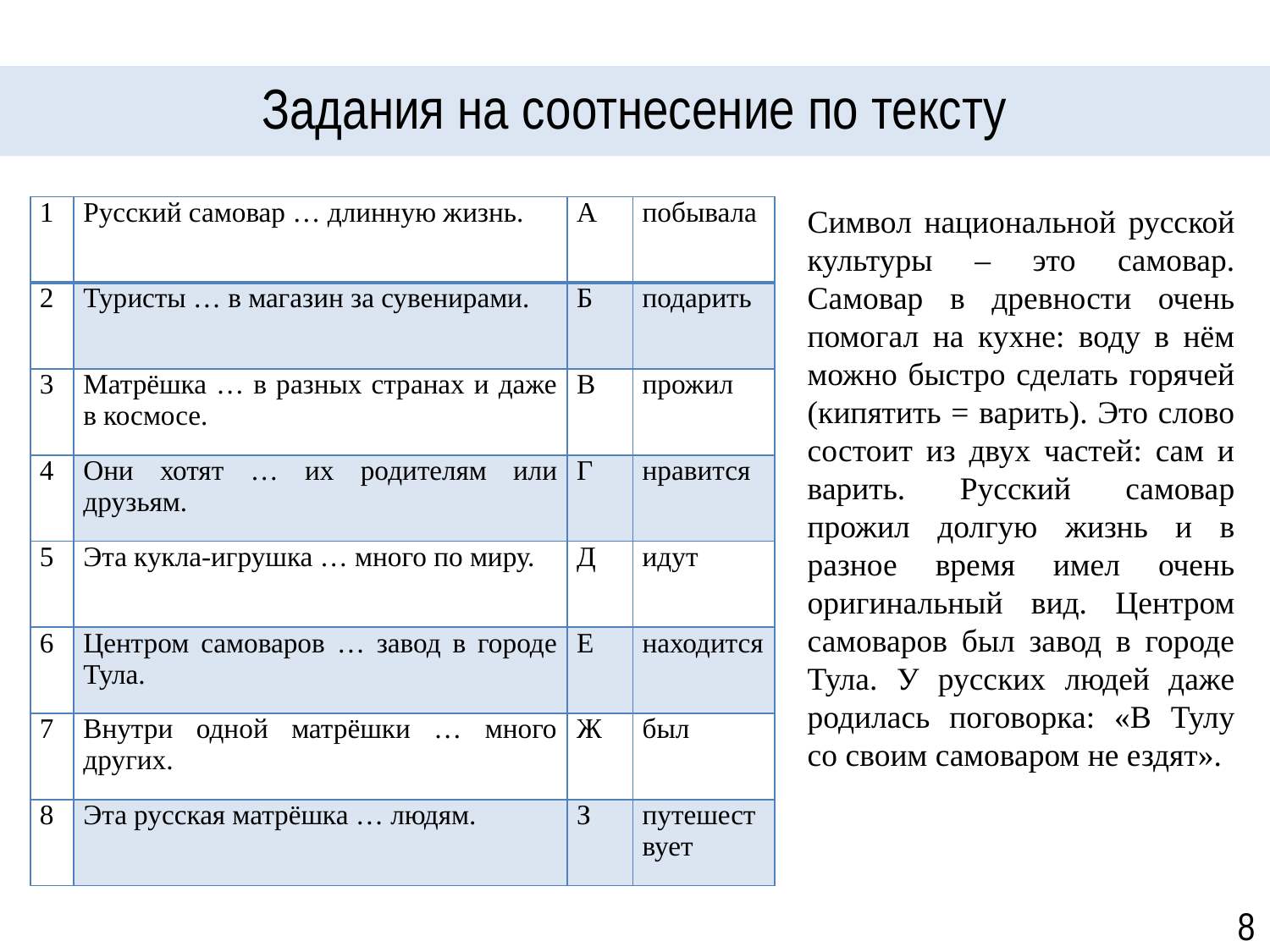

Задания на соотнесение по тексту
Символ национальной русской культуры – это самовар. Самовар в древности очень помогал на кухне: воду в нём можно быстро сделать горячей (кипятить = варить). Это слово состоит из двух частей: сам и варить. Русский самовар прожил долгую жизнь и в разное время имел очень оригинальный вид. Центром самоваров был завод в городе Тула. У русских людей даже родилась поговорка: «В Тулу со своим самоваром не ездят».
| 1 | Русский самовар … длинную жизнь. | А | побывала |
| --- | --- | --- | --- |
| 2 | Туристы … в магазин за сувенирами. | Б | подарить |
| 3 | Матрёшка … в разных странах и даже в космосе. | В | прожил |
| 4 | Они хотят … их родителям или друзьям. | Г | нравится |
| 5 | Эта кукла-игрушка … много по миру. | Д | идут |
| 6 | Центром самоваров … завод в городе Тула. | Е | находится |
| 7 | Внутри одной матрёшки … много других. | Ж | был |
| 8 | Эта русская матрёшка … людям. | З | путешествует |

8